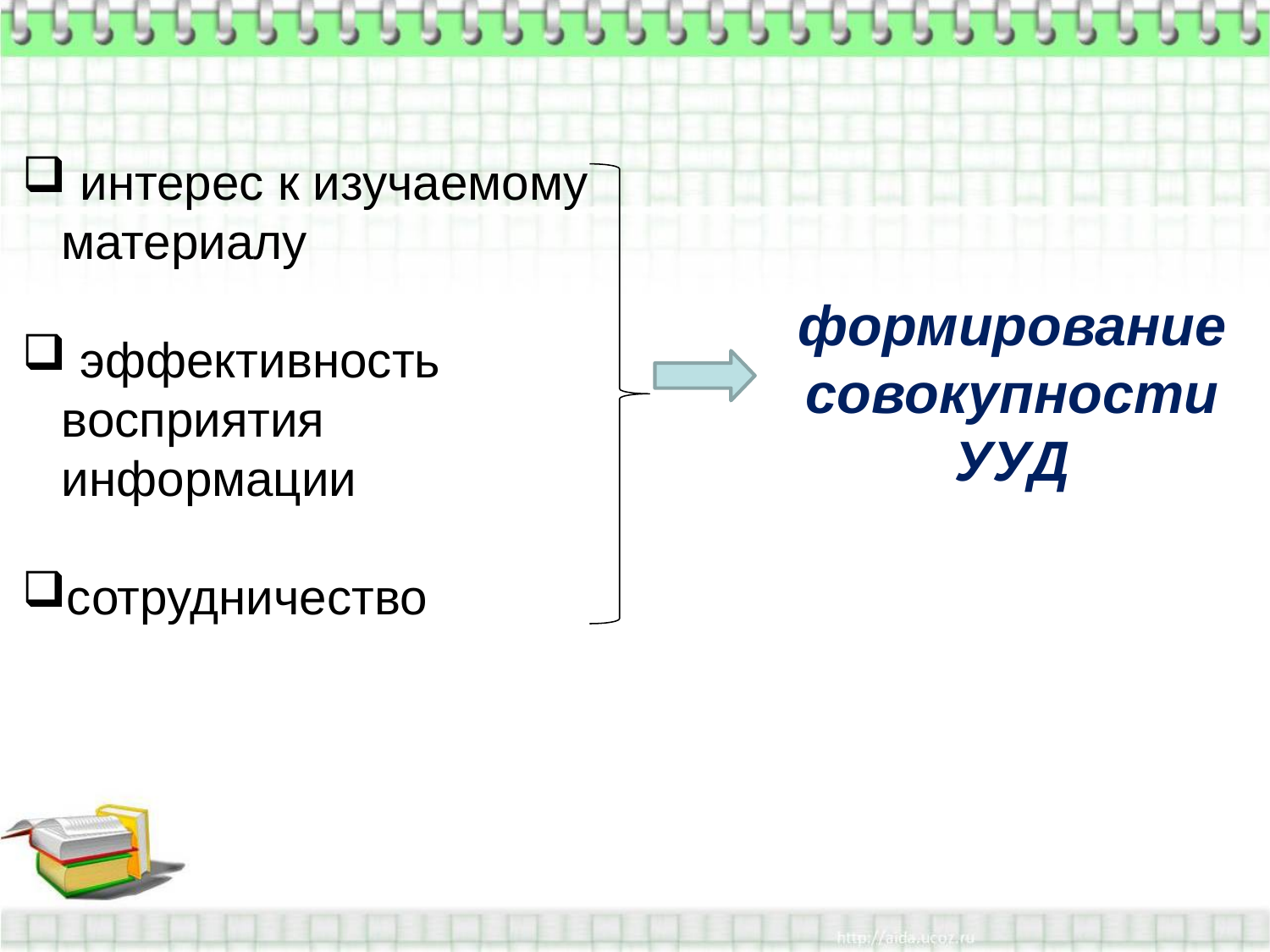

интерес к изучаемому материалу

 эффективность восприятия информации

сотрудничество

формирование совокупности УУД